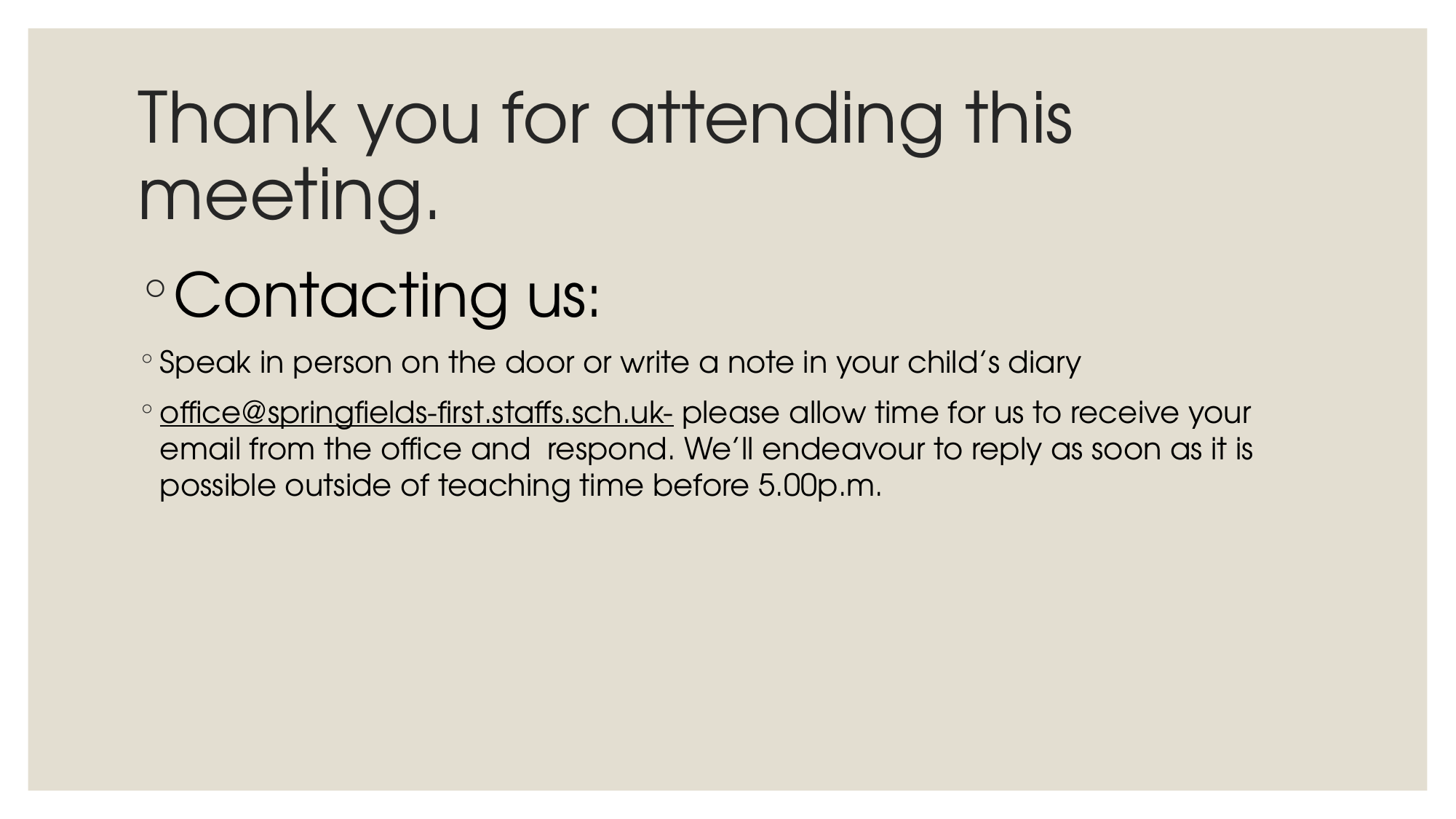

# Thank you for attending this meeting.
Contacting us:
Speak in person on the door or write a note in your child’s diary
office@springfields-first.staffs.sch.uk- please allow time for us to receive your email from the office and  respond. We’ll endeavour to reply as soon as it is possible outside of teaching time before 5.00p.m.